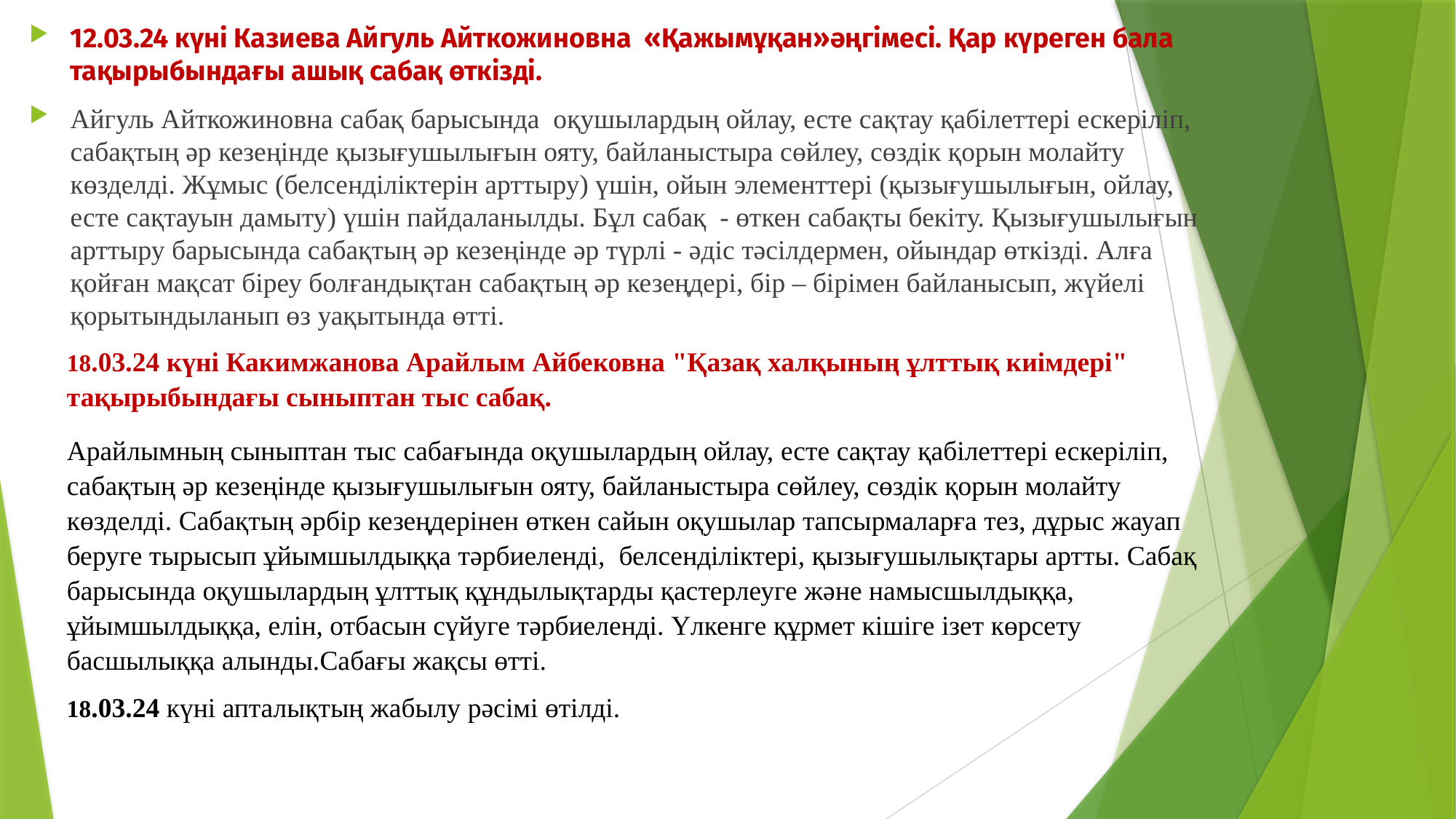

12.03.24 күні Казиева Айгуль Айткожиновна  «Қажымұқан»әңгімесі. Қар күреген бала тақырыбындағы ашық сабақ өткізді.
Айгуль Айткожиновна сабақ барысында  оқушылардың ойлау, есте сақтау қабілеттері ескеріліп, сабақтың әр кезеңінде қызығушылығын ояту, байланыстыра сөйлеу, сөздік қорын молайту көзделді. Жұмыс (белсенділіктерін арттыру) үшін, ойын элементтері (қызығушылығын, ойлау, есте сақтауын дамыту) үшін пайдаланылды. Бұл сабақ  - өткен сабақты бекіту. Қызығушылығын арттыру барысында сабақтың әр кезеңінде әр түрлі - әдіс тәсілдермен, ойындар өткізді. Алға қойған мақсат біреу болғандықтан сабақтың әр кезеңдері, бір – бірімен байланысып, жүйелі қорытындыланып өз уақытында өтті.
18.03.24 күні Какимжанова Арайлым Айбековна "Қазақ халқының ұлттық киімдері" тақырыбындағы сыныптан тыс сабақ.
Арайлымның сыныптан тыс сабағында оқушылардың ойлау, есте сақтау қабілеттері ескеріліп, сабақтың әр кезеңінде қызығушылығын ояту, байланыстыра сөйлеу, сөздік қорын молайту көзделді. Сабақтың әрбір кезеңдерінен өткен сайын оқушылар тапсырмаларға тез, дұрыс жауап беруге тырысып ұйымшылдыққа тәрбиеленді,  белсенділіктері, қызығушылықтары артты. Сабақ барысында оқушылардың ұлттық құндылықтарды қастерлеуге және намысшылдыққа, ұйымшылдыққа, елін, отбасын сүйуге тәрбиеленді. Үлкенге құрмет кішіге ізет көрсету басшылыққа алынды.Сабағы жақсы өтті.
18.03.24 күні апталықтың жабылу рәсімі өтілді.